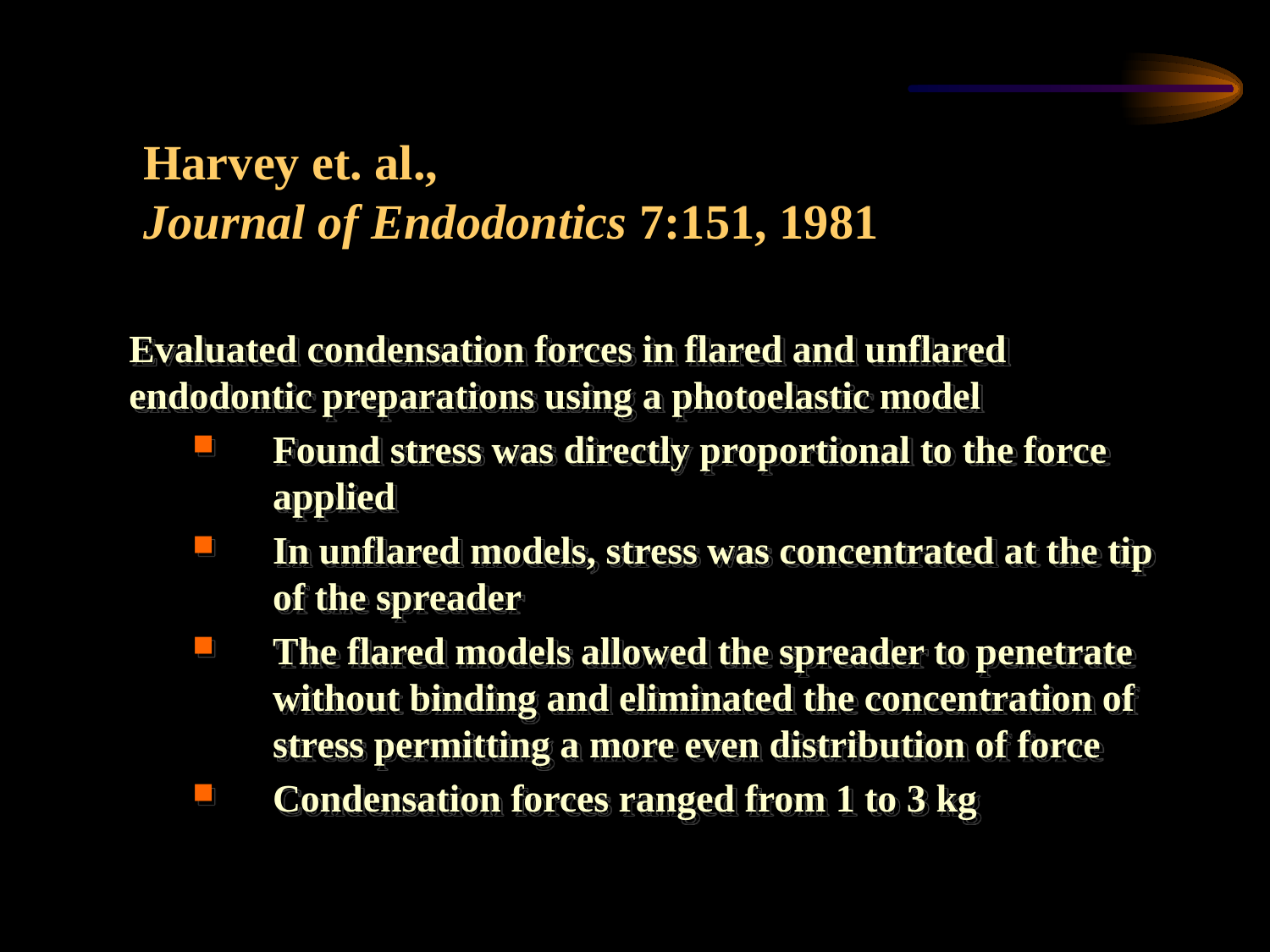

# Harvey et. al., Journal of Endodontics 7:151, 1981
Evaluated condensation forces in flared and unflared endodontic preparations using a photoelastic model
Found stress was directly proportional to the force applied
In unflared models, stress was concentrated at the tip of the spreader
The flared models allowed the spreader to penetrate without binding and eliminated the concentration of stress permitting a more even distribution of force
Condensation forces ranged from 1 to 3 kg